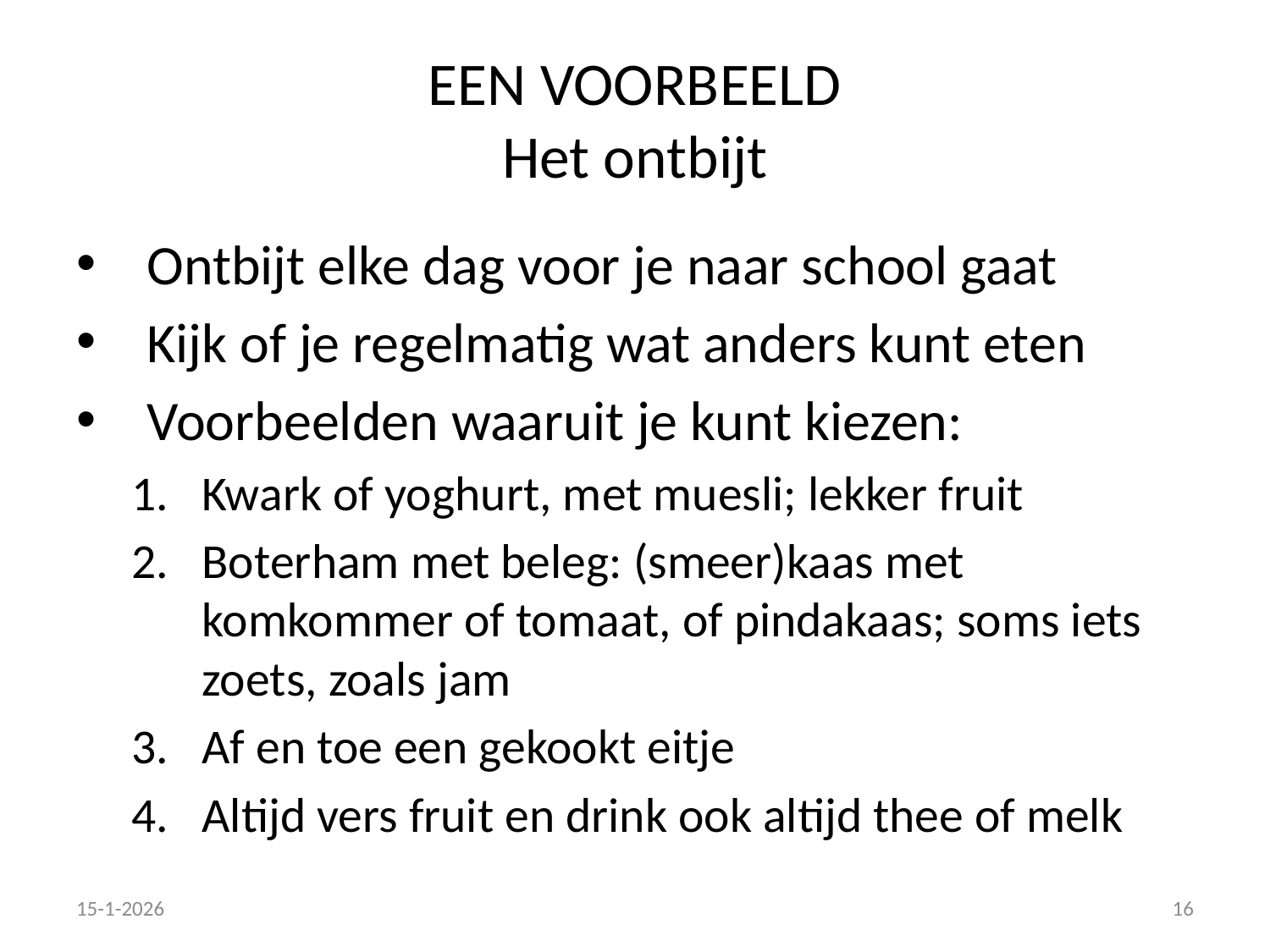

# EEN VOORBEELD Het ontbijt
Ontbijt elke dag voor je naar school gaat
Kijk of je regelmatig wat anders kunt eten
Voorbeelden waaruit je kunt kiezen:
Kwark of yoghurt, met muesli; lekker fruit
Boterham met beleg: (smeer)kaas met komkommer of tomaat, of pindakaas; soms iets zoets, zoals jam
Af en toe een gekookt eitje
Altijd vers fruit en drink ook altijd thee of melk

15-1-2026
16